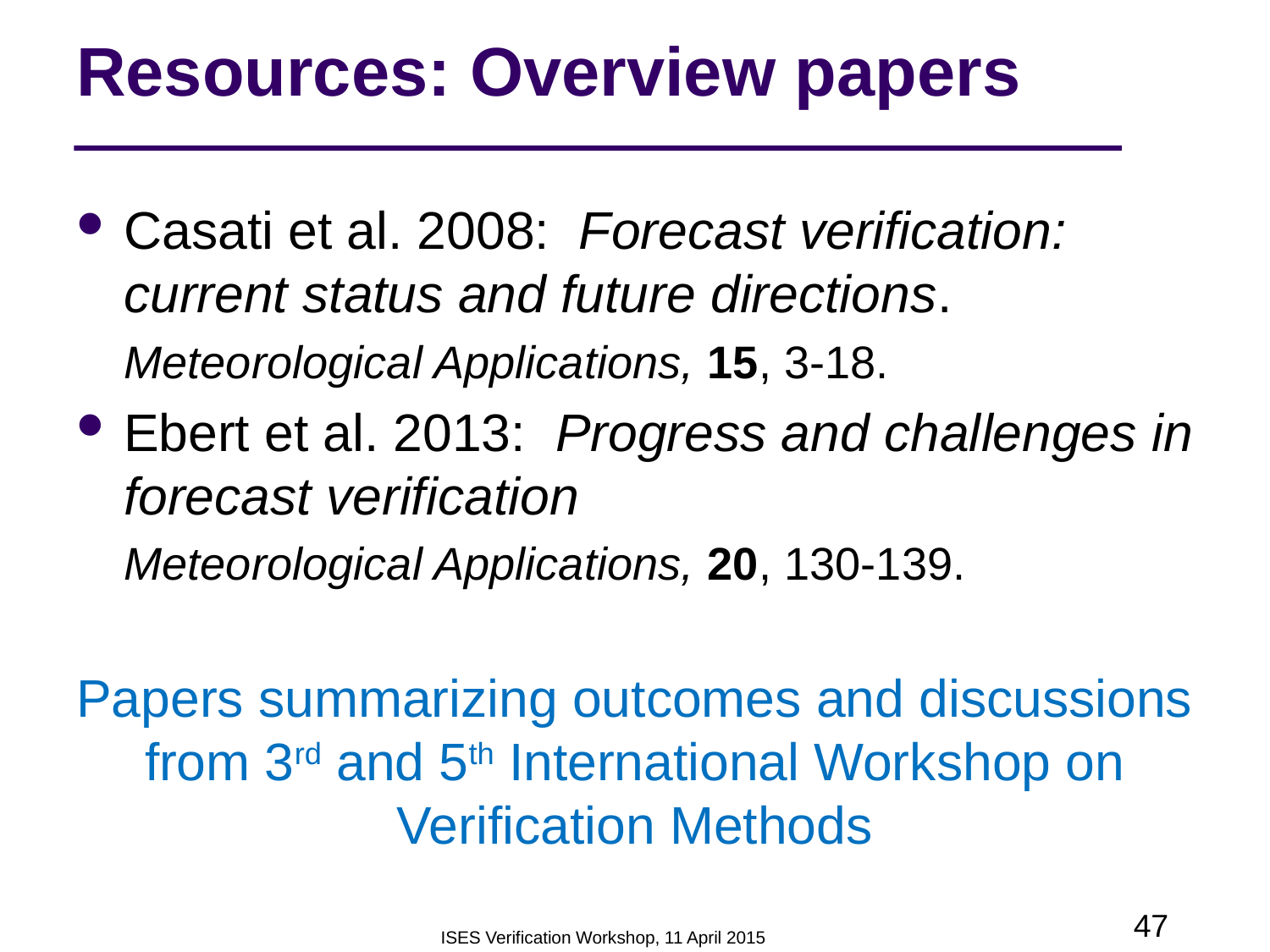

# Resources: Overview papers
Casati et al. 2008:  Forecast verification: current status and future directions.
Meteorological Applications, 15, 3-18.
Ebert et al. 2013:  Progress and challenges in forecast verification
Meteorological Applications, 20, 130-139.

Papers summarizing outcomes and discussions from 3rd and 5th International Workshop on Verification Methods

ISES Verification Workshop, 11 April 2015